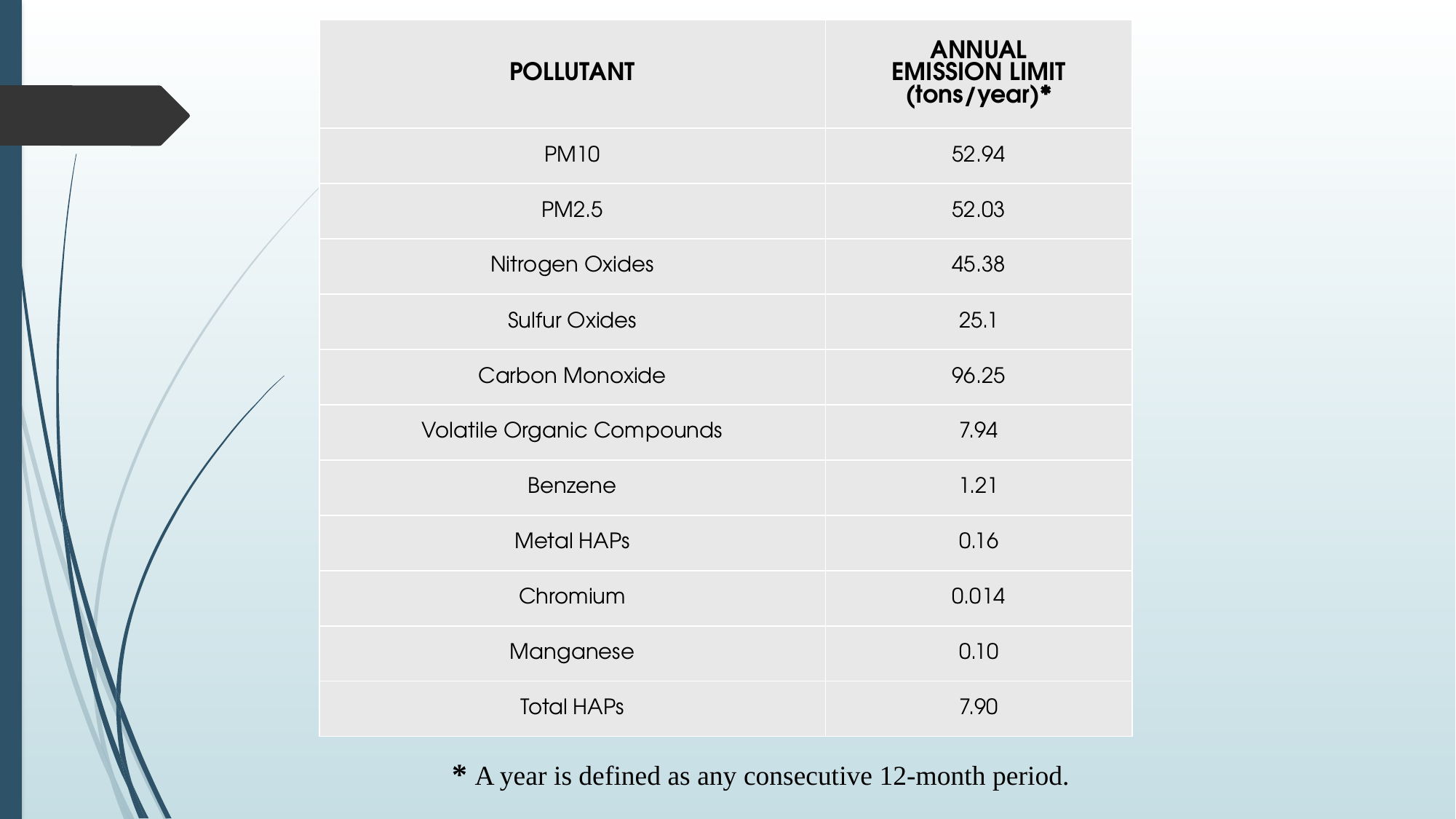

| POLLUTANT | ANNUAL EMISSION LIMIT (tons/year)\* |
| --- | --- |
| PM10 | 52.94 |
| PM2.5 | 52.03 |
| Nitrogen Oxides | 45.38 |
| Sulfur Oxides | 25.1 |
| Carbon Monoxide | 96.25 |
| Volatile Organic Compounds | 7.94 |
| Benzene | 1.21 |
| Metal HAPs | 0.16 |
| Chromium | 0.014 |
| Manganese | 0.10 |
| Total HAPs | 7.90 |
* A year is defined as any consecutive 12-month period.